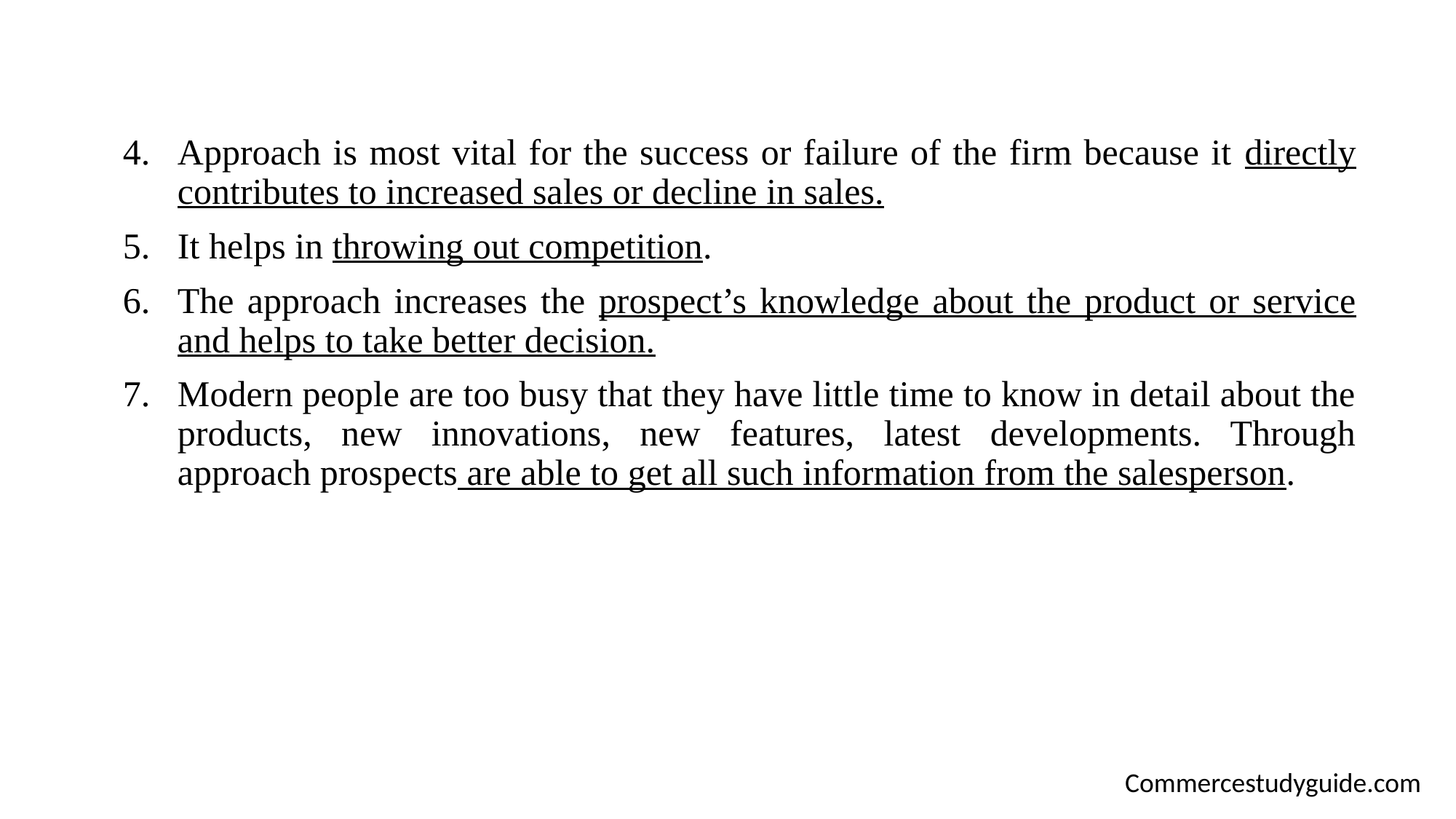

Approach is most vital for the success or failure of the firm because it directly contributes to increased sales or decline in sales.
It helps in throwing out competition.
The approach increases the prospect’s knowledge about the product or service and helps to take better decision.
Modern people are too busy that they have little time to know in detail about the products, new innovations, new features, latest developments. Through approach prospects are able to get all such information from the salesperson.

Commercestudyguide.com